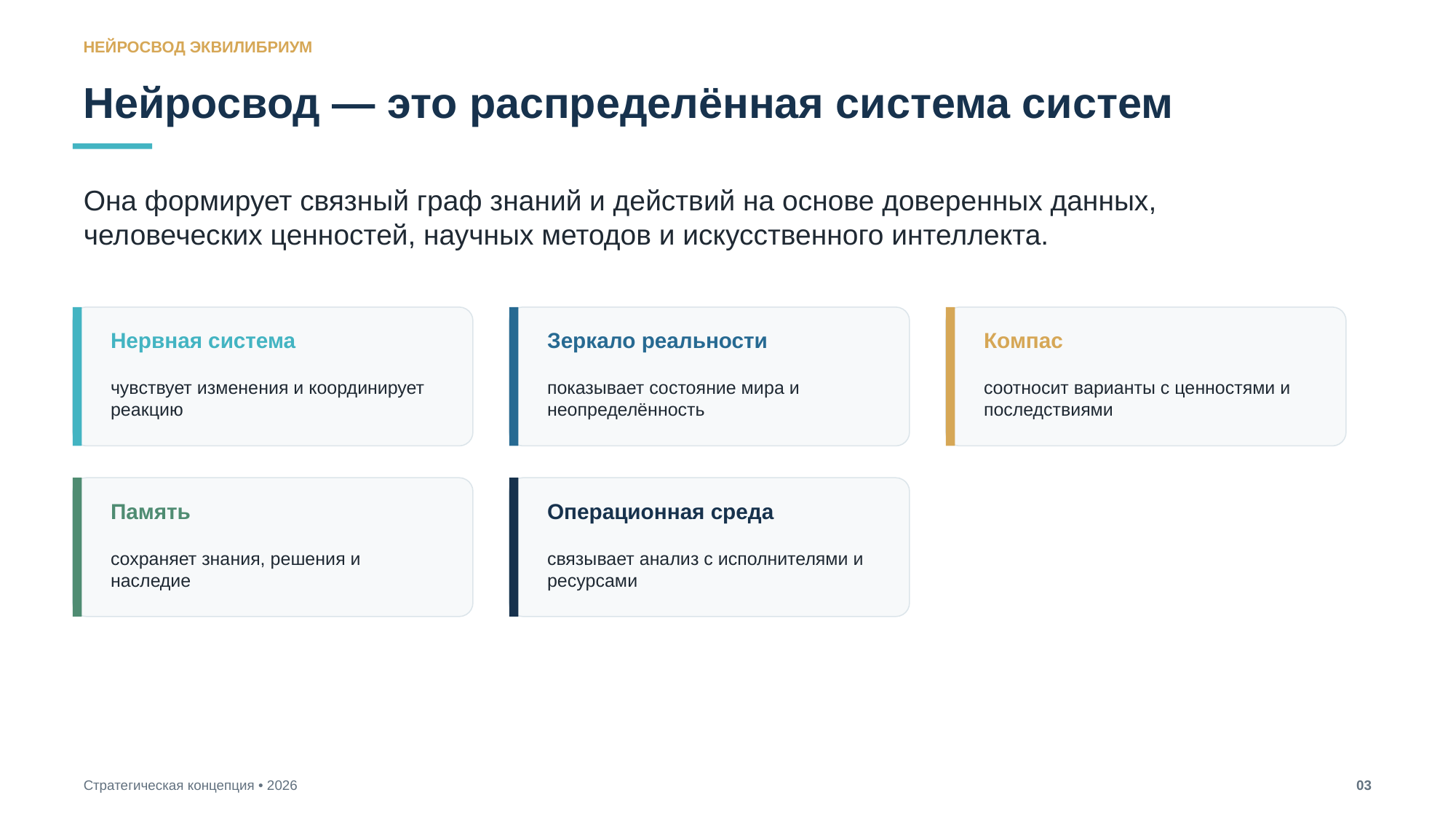

НЕЙРОСВОД ЭКВИЛИБРИУМ
Нейросвод — это распределённая система систем

Она формирует связный граф знаний и действий на основе доверенных данных, человеческих ценностей, научных методов и искусственного интеллекта.

Нервная система
Зеркало реальности
Компас
чувствует изменения и координирует реакцию
показывает состояние мира и неопределённость
соотносит варианты с ценностями и последствиями

Память
Операционная среда
сохраняет знания, решения и наследие
связывает анализ с исполнителями и ресурсами
Стратегическая концепция • 2026
03